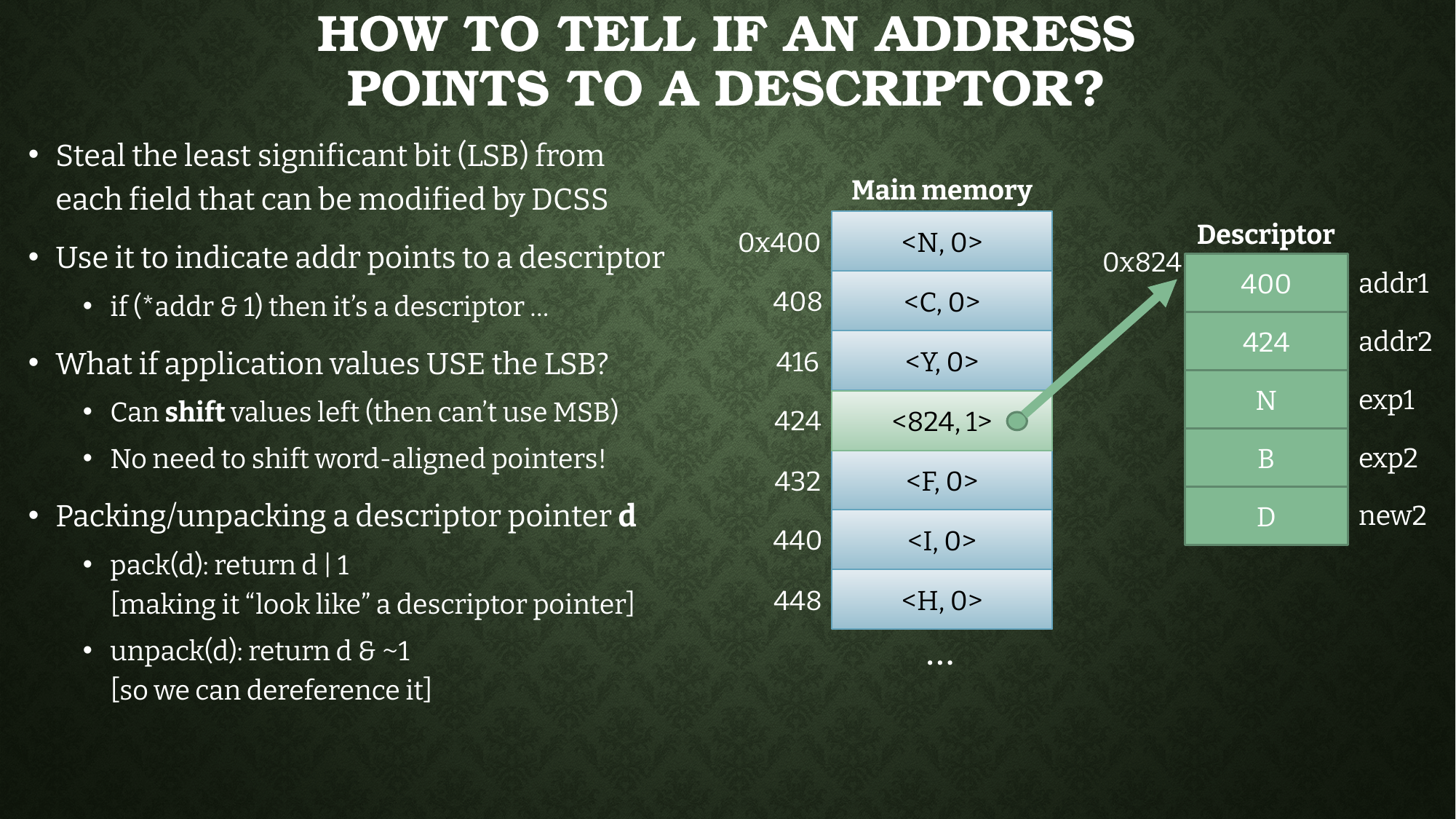

# How to tell if an address points to a descriptor?
Steal the least significant bit (LSB) from
each field that can be modified by DCSS
Use it to indicate addr points to a descriptor
if (*addr & 1) then it’s a descriptor …
What if application values USE the LSB?
Can shift values left (then can’t use MSB)
No need to shift word-aligned pointers!
Packing/unpacking a descriptor pointer d
pack(d): return d | 1
[making it “look like” a descriptor pointer]
unpack(d): return d & ~1
[so we can dereference it]
Main memory
Descriptor
<N, 0>
0x400
0x824
400
addr1
<C, 0>
408
<824, 1>

424
addr2
<Y, 0>
416
N
exp1
<B, 0>
424
B
exp2
<F, 0>
432
D
new2
<I, 0>
440
<H, 0>
448
…